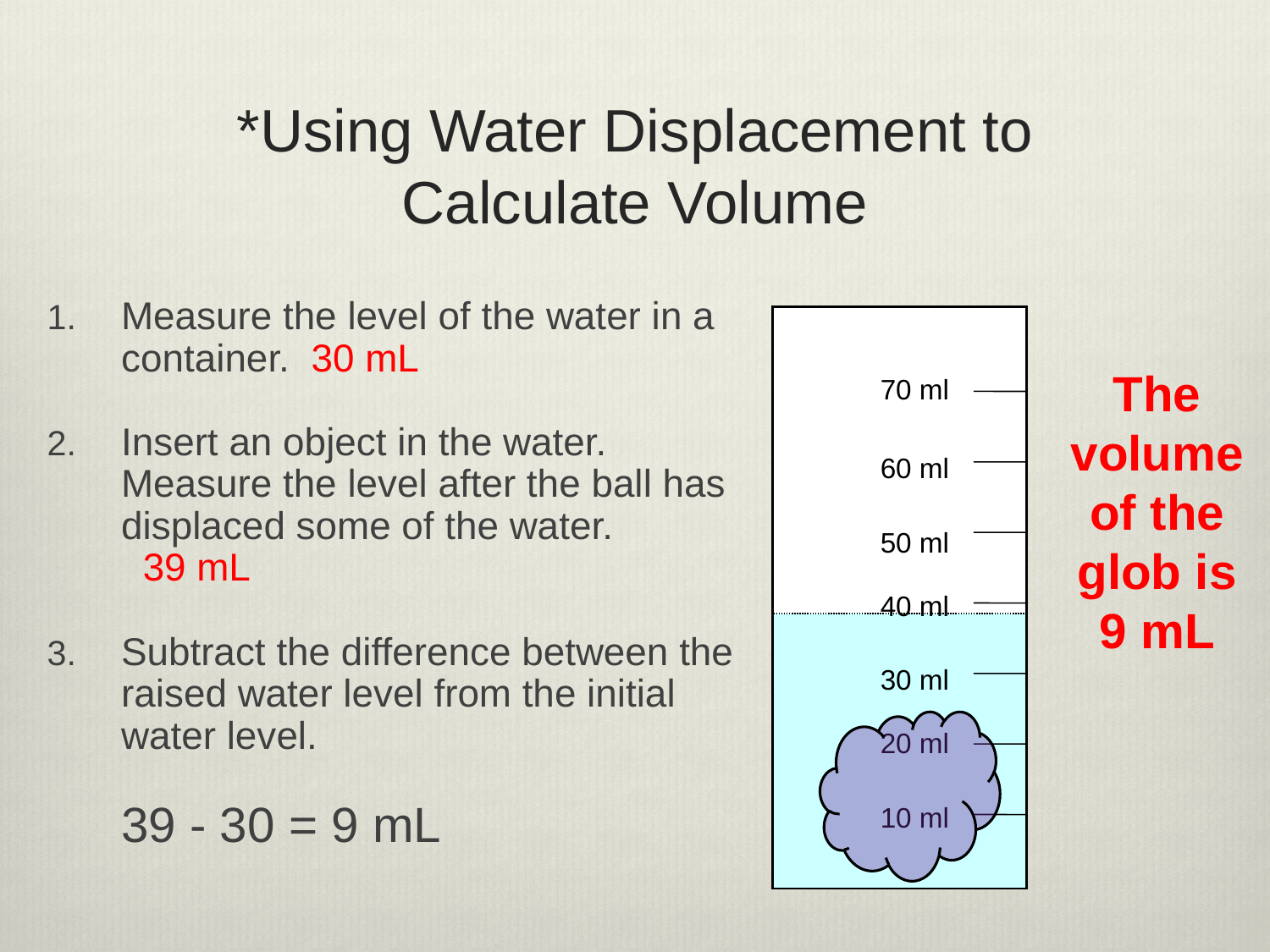

# *Using Water Displacement to Calculate Volume
Measure the level of the water in a container.  30 mL
Insert an object in the water. Measure the level after the ball has displaced some of the water.              39 mL
Subtract the difference between the raised water level from the initial  water level.
	39 - 30 = 9 mL

The volume of the glob is 9 mL
70 ml

60 ml

50 ml

40 ml

30 ml

20 ml

10 ml